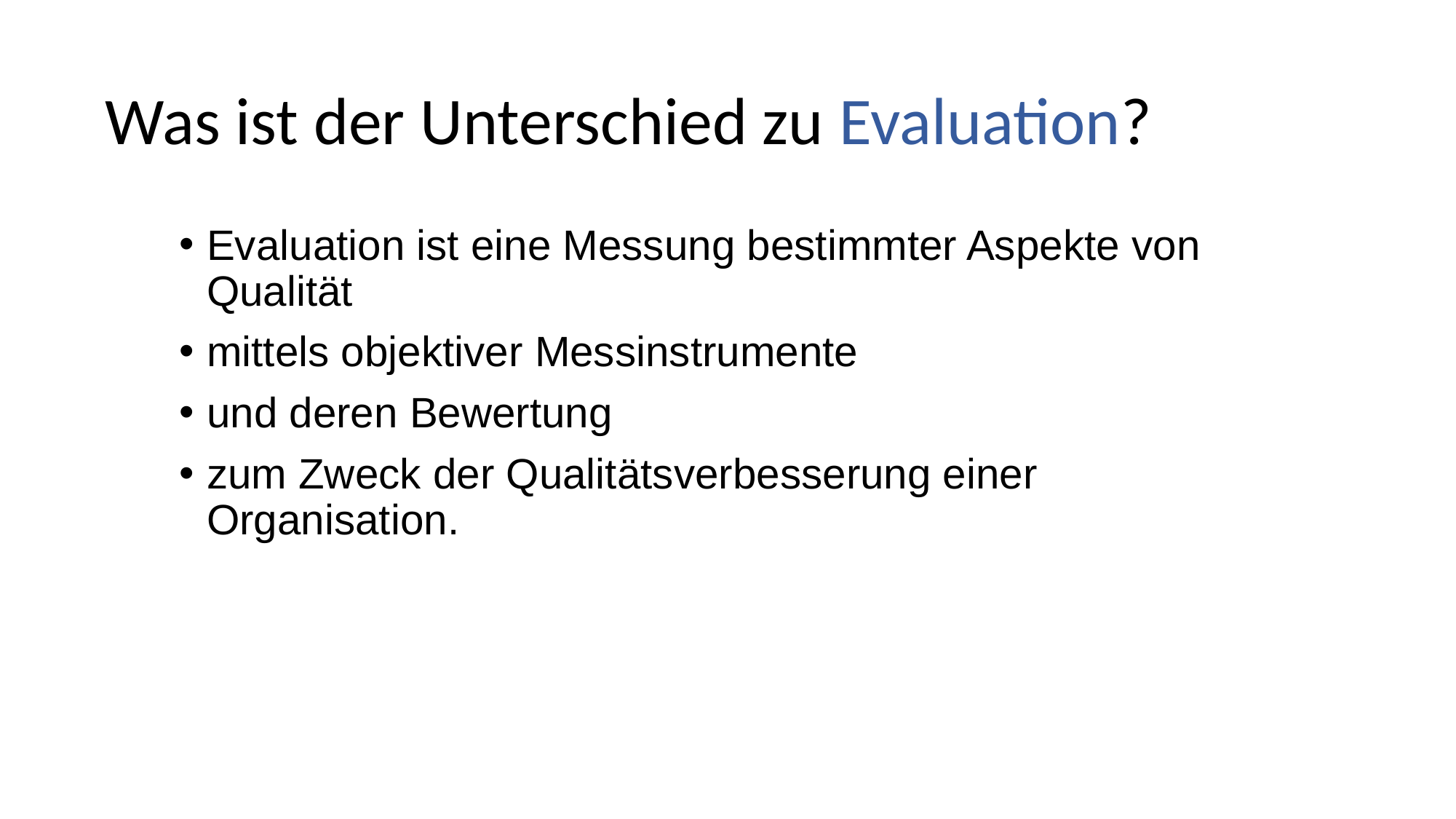

# Was ist der Unterschied zu Evaluation?
Evaluation ist eine Messung bestimmter Aspekte von Qualität
mittels objektiver Messinstrumente
und deren Bewertung
zum Zweck der Qualitätsverbesserung einer Organisation.